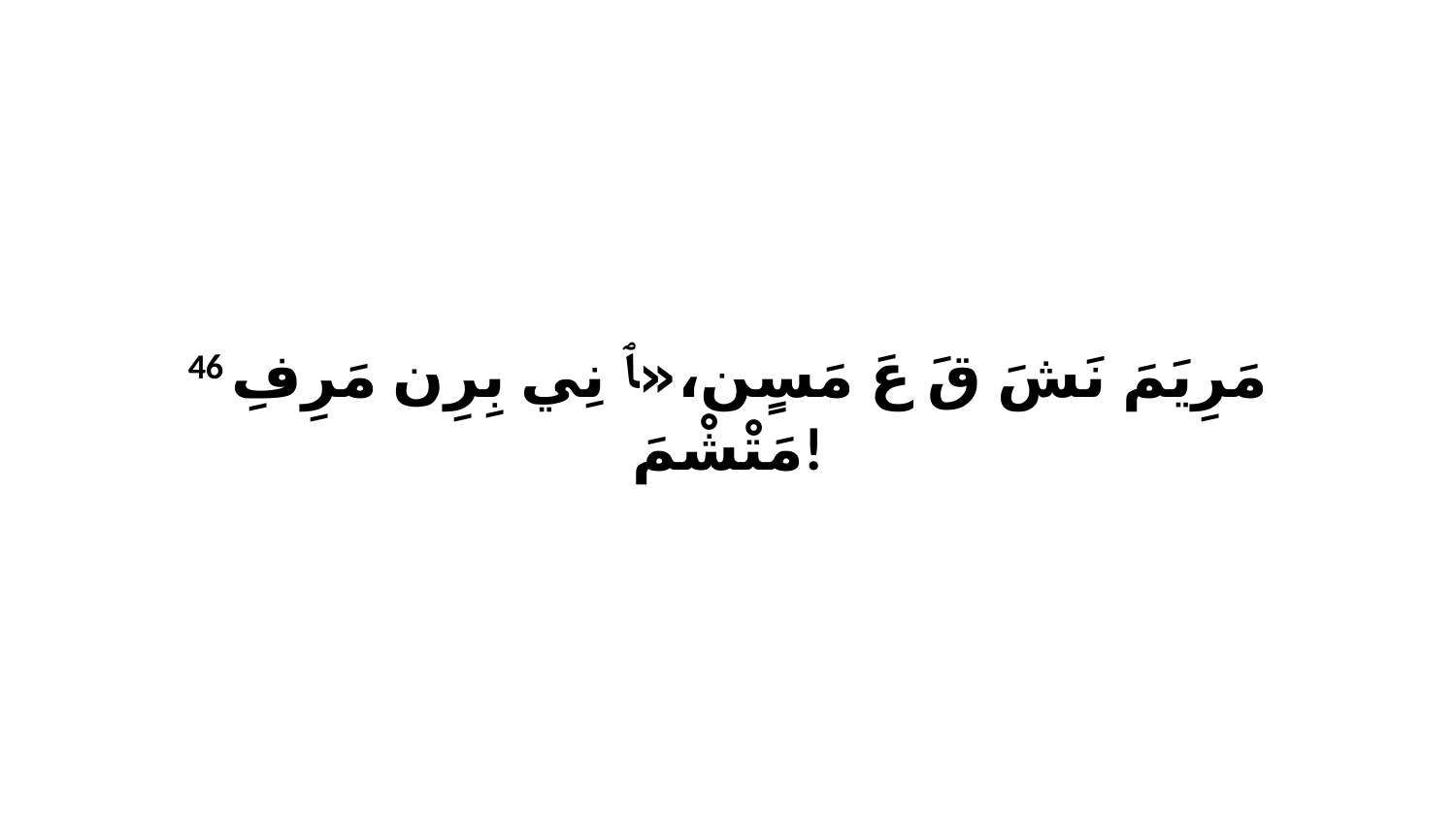

46 مَرِيَمَ نَشَ قَ عَ مَسٍن،«ﭑ نِي بِرِن مَرِفِ مَتْشْمَ!